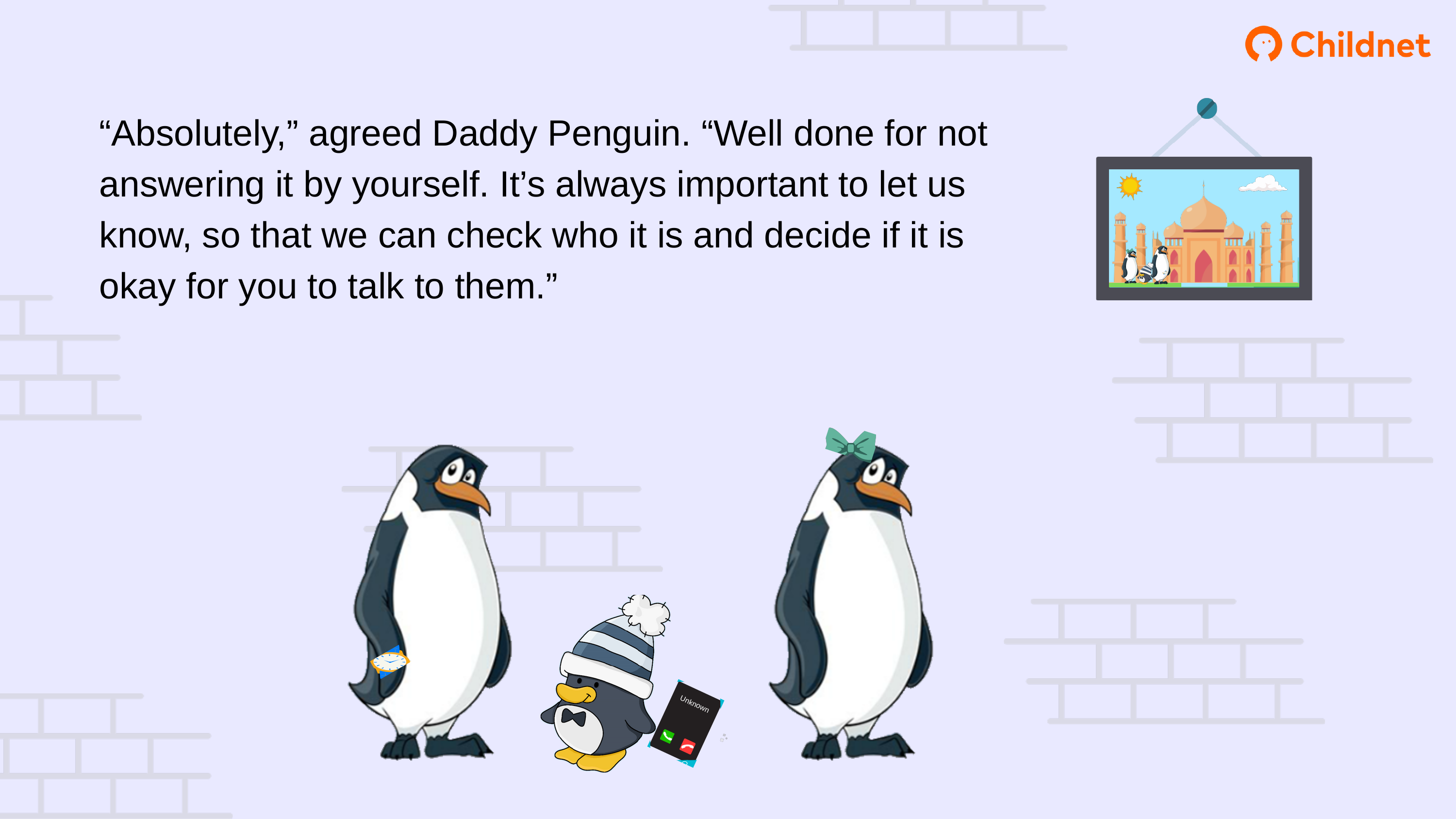

“Absolutely,” agreed Daddy Penguin. “Well done for not answering it by yourself. It’s always important to let us know, so that we can check who it is and decide if it is okay for you to talk to them.”

Unknown